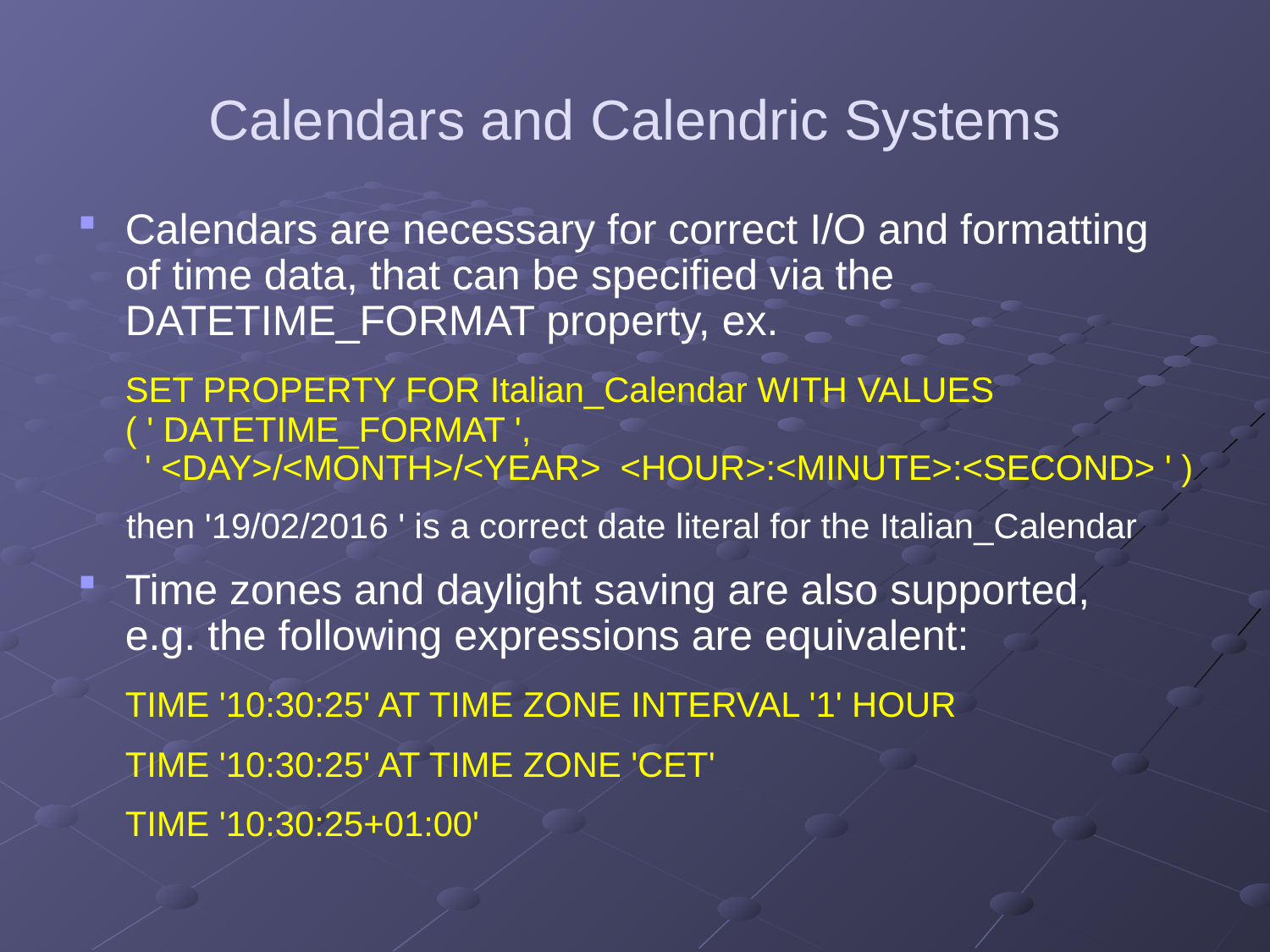

# Calendars and Calendric Systems
Calendars are necessary for correct I/O and formatting
of time data, that can be specified via the DATETIME_FORMAT property, ex.
	SET PROPERTY FOR Italian_Calendar WITH VALUES
( ' DATETIME_FORMAT ',
  ' <DAY>/<MONTH>/<YEAR>  <HOUR>:<MINUTE>:<SECOND> ' )
     then '19/02/2016 ' is a correct date literal for the Italian_Calendar
Time zones and daylight saving are also supported,
e.g. the following expressions are equivalent:
	TIME '10:30:25' AT TIME ZONE INTERVAL '1' HOUR
	TIME '10:30:25' AT TIME ZONE 'CET'
	TIME '10:30:25+01:00'